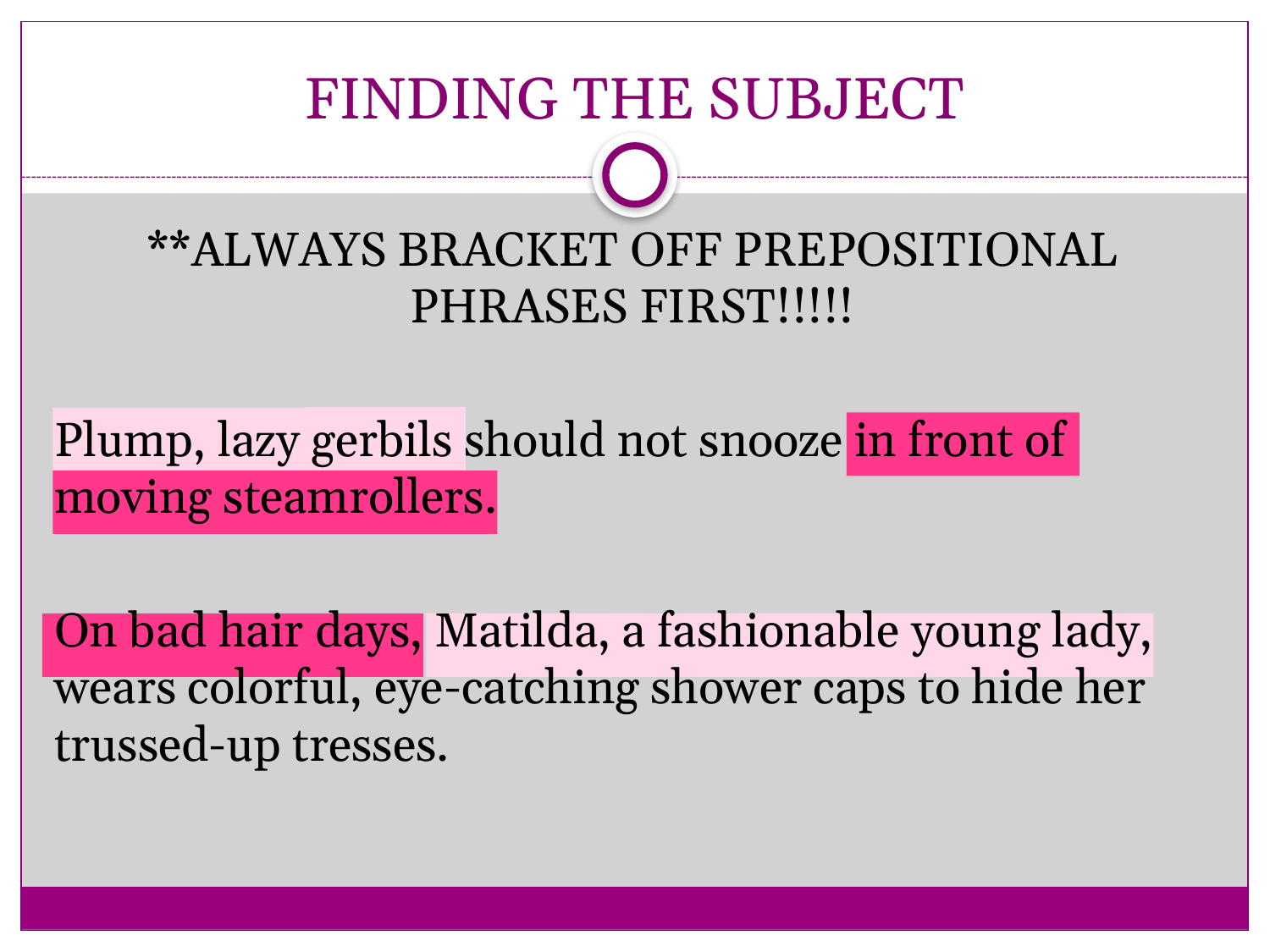

# FINDING THE SUBJECT
**ALWAYS BRACKET OFF PREPOSITIONAL PHRASES FIRST!!!!!

Plump, lazy gerbils should not snooze in front of moving steamrollers.

On bad hair days, Matilda, a fashionable young lady, wears colorful, eye-catching shower caps to hide her trussed-up tresses.